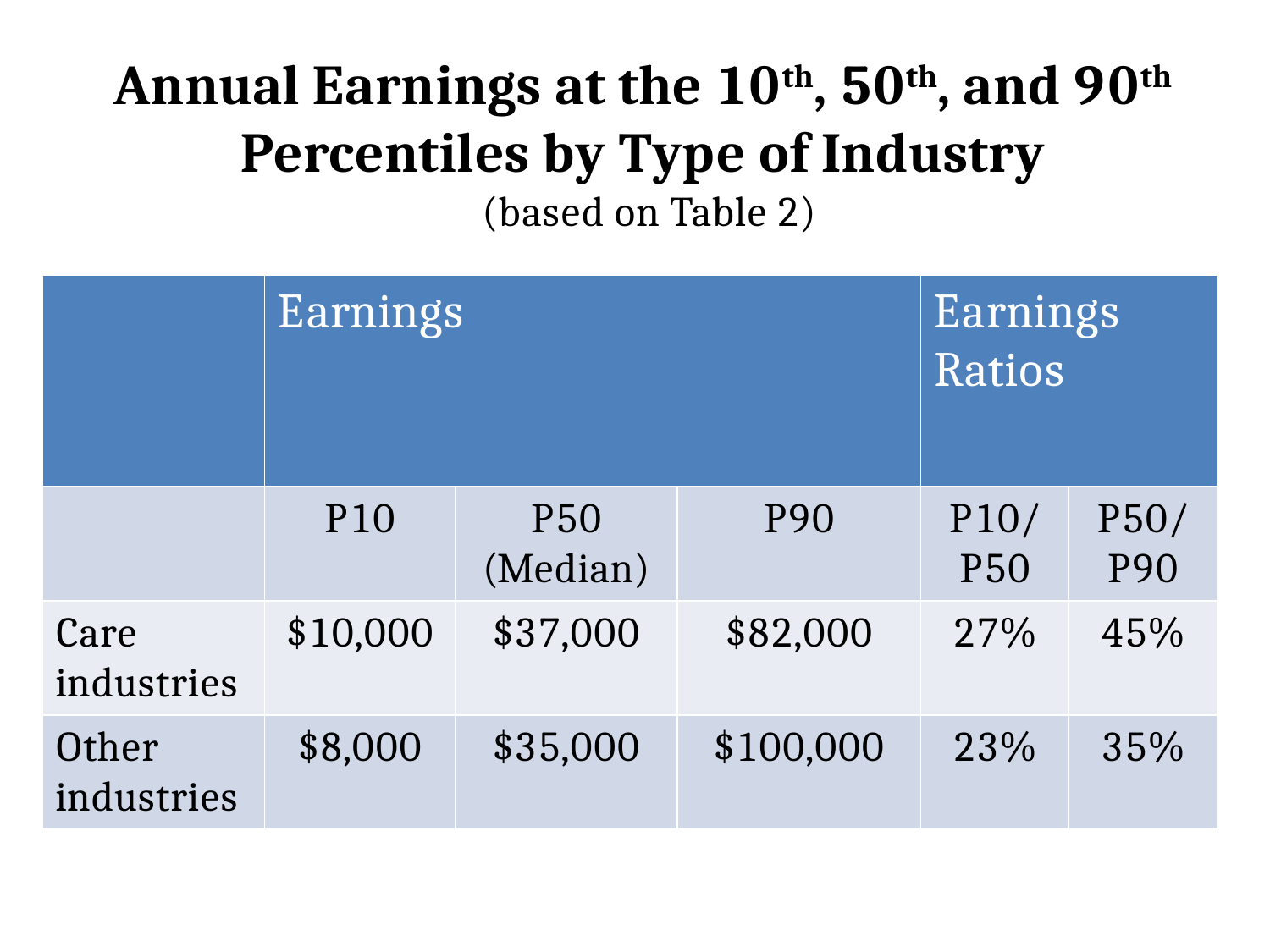

Annual Earnings at the 10th, 50th, and 90th
Percentiles by Type of Industry
(based on Table 2)
|  | Earnings |  |  | Earnings Ratios |  |
| --- | --- | --- | --- | --- | --- |
|  | P10 | P50 (Median) | P90 | P10/P50 | P50/P90 |
| Care industries | $10,000 | $37,000 | $82,000 | 27% | 45% |
| Other industries | $8,000 | $35,000 | $100,000 | 23% | 35% |